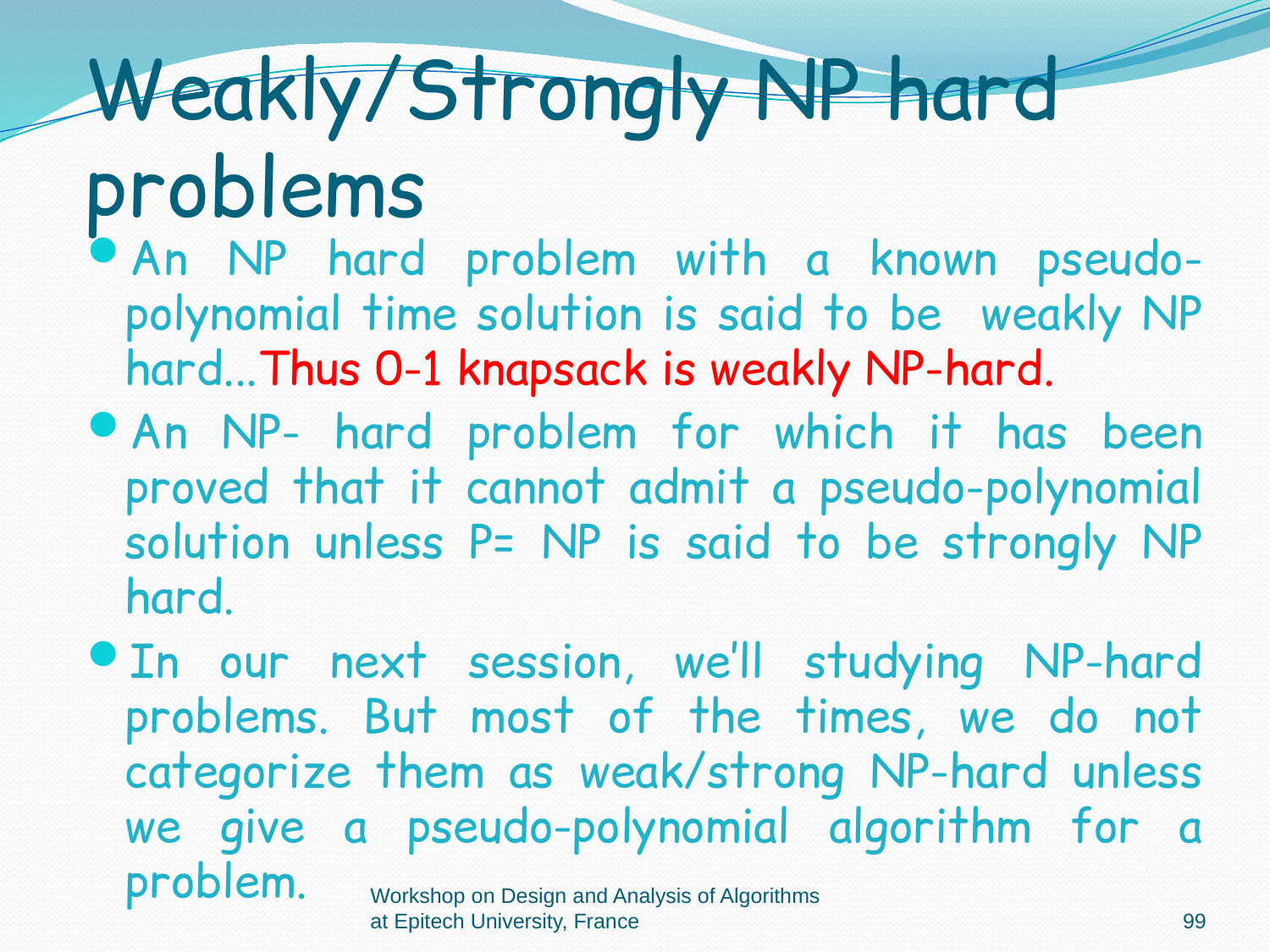

# Weakly/Strongly NP hard problems
An NP hard problem with a known pseudo-polynomial time solution is said to be  weakly NP hard...Thus 0-1 knapsack is weakly NP-hard.
An NP- hard problem for which it has been proved that it cannot admit a pseudo-polynomial solution unless P= NP is said to be strongly NP hard.
In our next session, we’ll studying NP-hard problems. But most of the times, we do not categorize them as weak/strong NP-hard unless we give a pseudo-polynomial algorithm for a problem.
Workshop on Design and Analysis of Algorithms at Epitech University, France
99